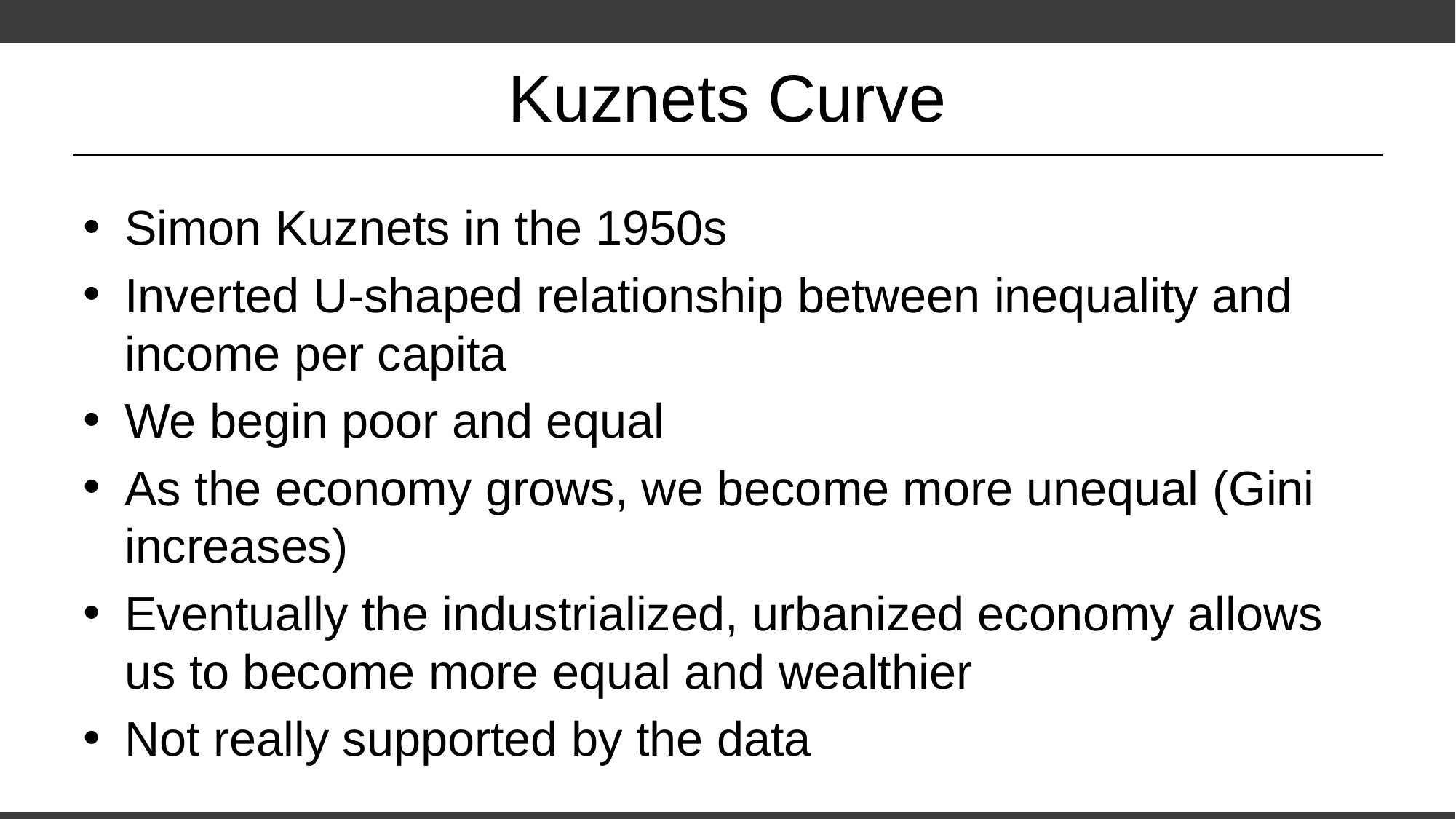

# Kuznets Curve
Simon Kuznets in the 1950s
Inverted U-shaped relationship between inequality and income per capita
We begin poor and equal
As the economy grows, we become more unequal (Gini increases)
Eventually the industrialized, urbanized economy allows us to become more equal and wealthier
Not really supported by the data